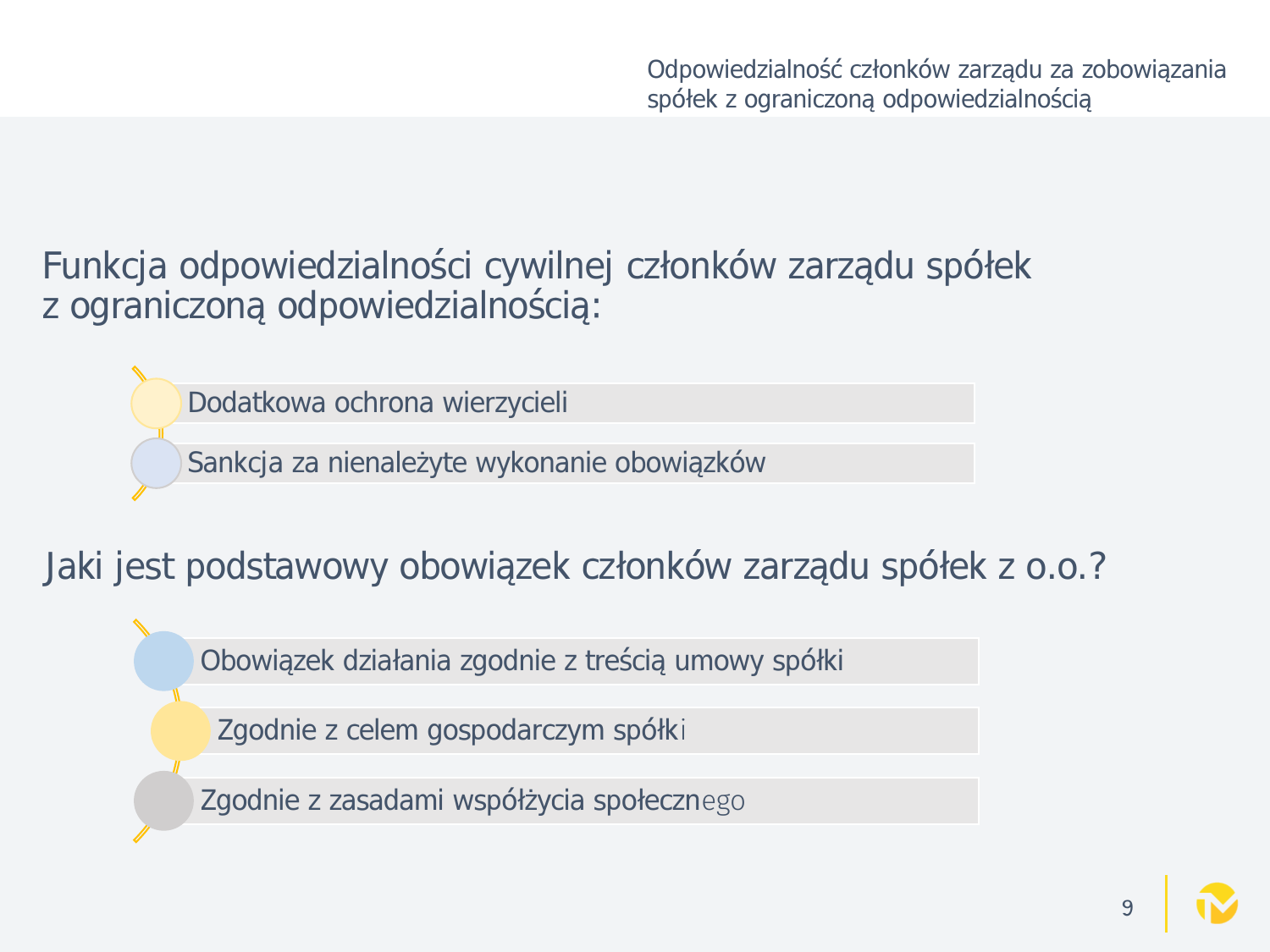

Odpowiedzialność członków zarządu za zobowiązania spółek z ograniczoną odpowiedzialnością
Funkcja odpowiedzialności cywilnej członków zarządu spółek
z ograniczoną odpowiedzialnością:

Dodatkowa ochrona wierzycieli
Sankcja za nienależyte wykonanie obowiązków
Jaki jest podstawowy obowiązek członków zarządu spółek z o.o.?

Obowiązek działania zgodnie z treścią umowy spółki
Zgodnie z celem gospodarczym spółki
Zgodnie z zasadami współżycia społecznego
9